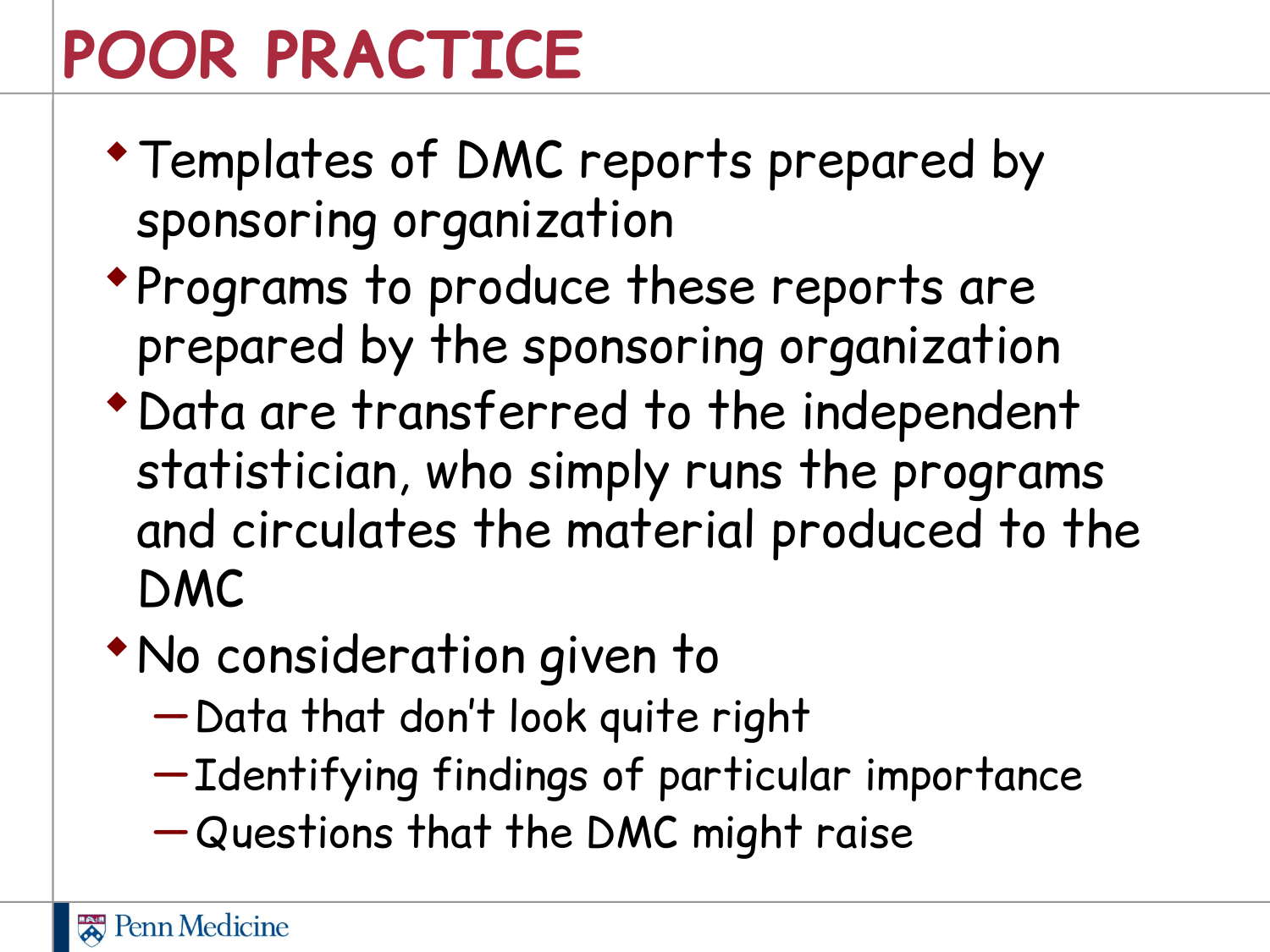

# POOR PRACTICE
Templates of DMC reports prepared by sponsoring organization
Programs to produce these reports are prepared by the sponsoring organization
Data are transferred to the independent statistician, who simply runs the programs and circulates the material produced to the DMC
No consideration given to
Data that don’t look quite right
Identifying findings of particular importance
Questions that the DMC might raise